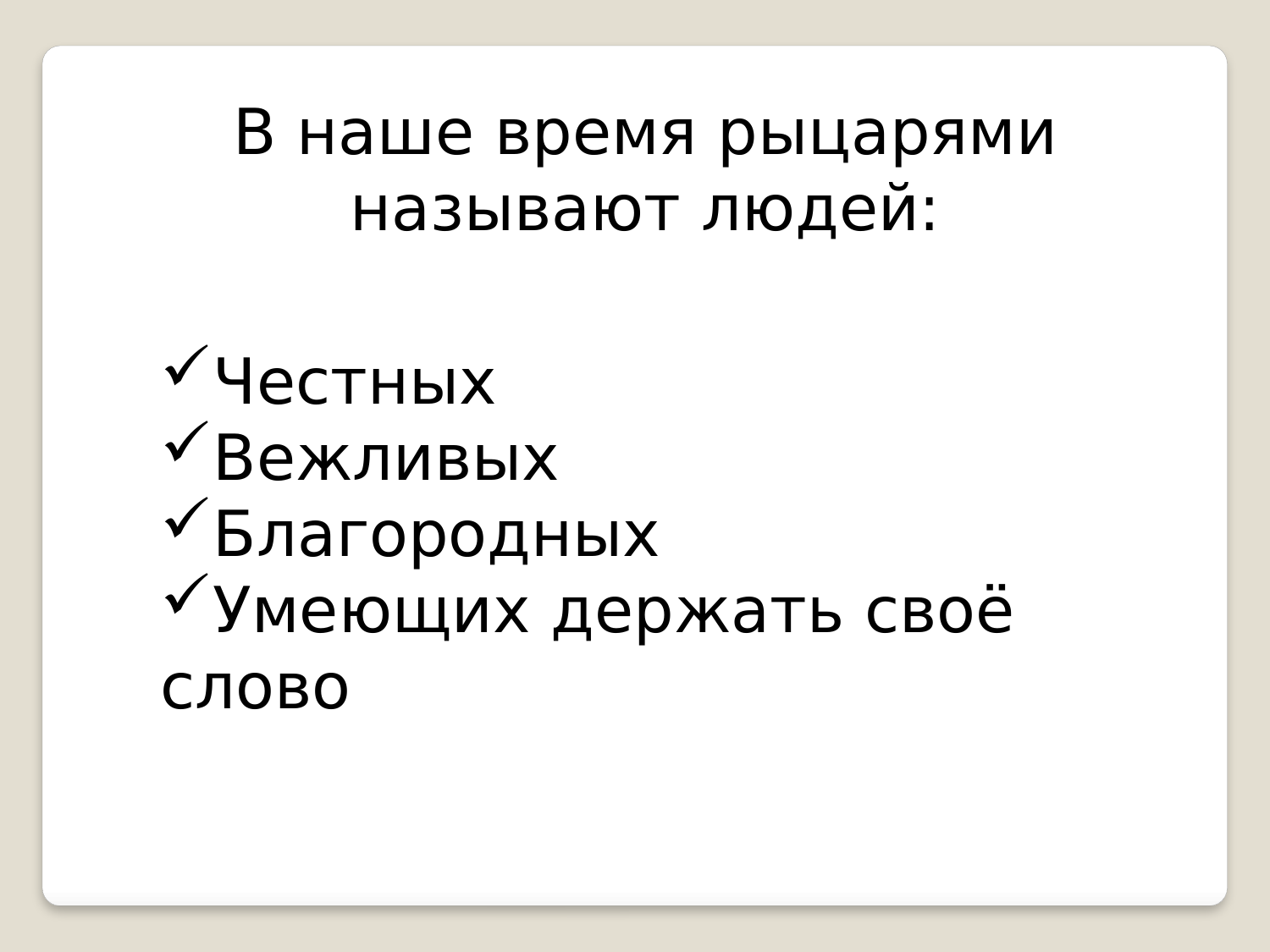

В наше время рыцарями называют людей:

Честных
Вежливых
Благородных
Умеющих держать своё слово